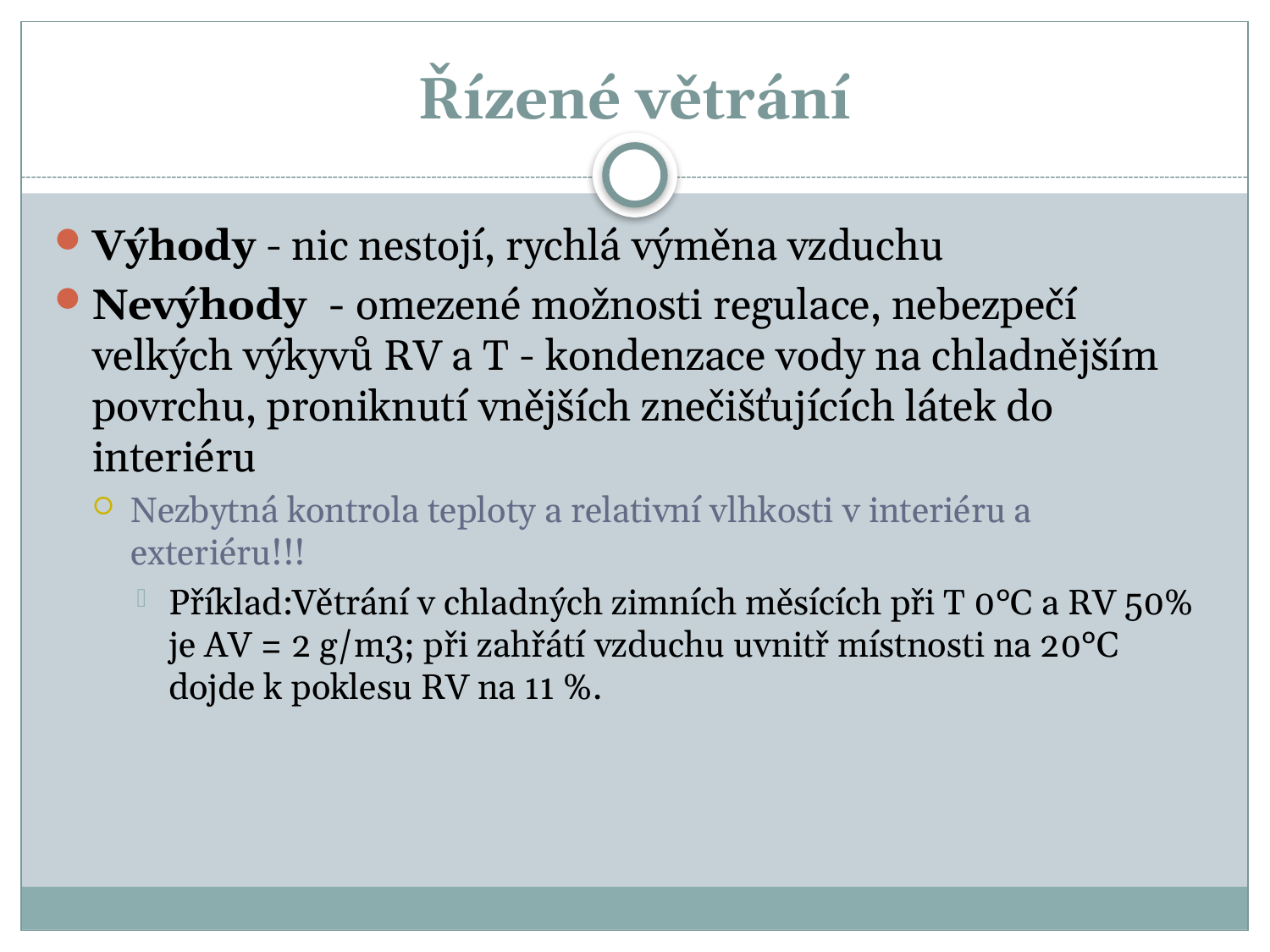

# Řízené větrání
Výhody - nic nestojí, rychlá výměna vzduchu
Nevýhody  - omezené možnosti regulace, nebezpečí velkých výkyvů RV a T - kondenzace vody na chladnějším povrchu, proniknutí vnějších znečišťujících látek do interiéru
Nezbytná kontrola teploty a relativní vlhkosti v interiéru a exteriéru!!!
Příklad:Větrání v chladných zimních měsících při T 0°C a RV 50% je AV = 2 g/m3; při zahřátí vzduchu uvnitř místnosti na 20°C dojde k poklesu RV na 11 %.